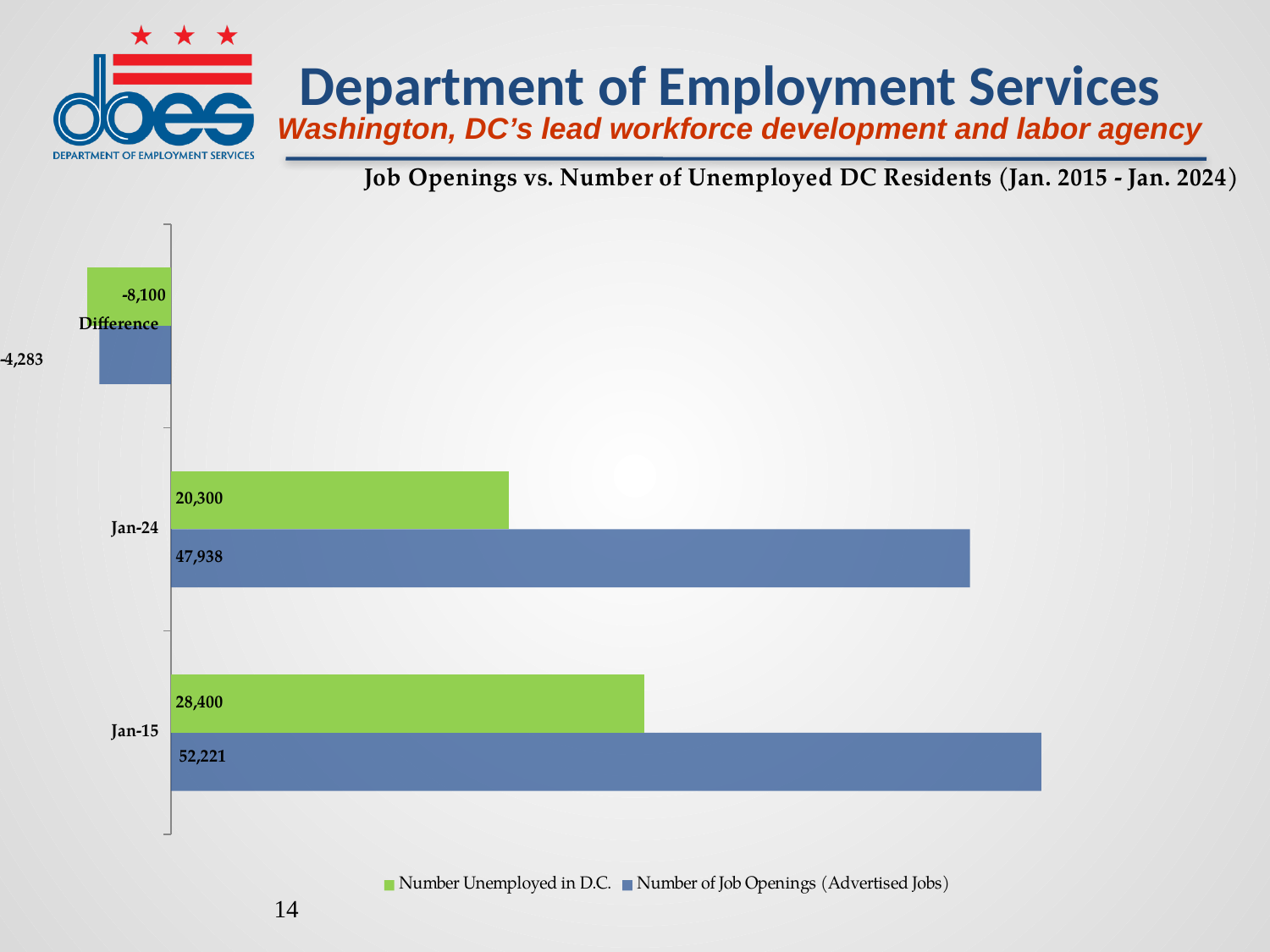

### Chart: Job Openings vs. Number of Unemployed DC Residents (Jan. 2015 - Jan. 2024)

| Category | Number of Job Openings (Advertised Jobs) | Number Unemployed in D.C. |
|---|---|---|
| Jan-15 | 52221.0 | 28400.0 |
| Jan-24 | 47938.0 | 20300.0 |
| Difference | -4283.0 | -8100.0 |
14